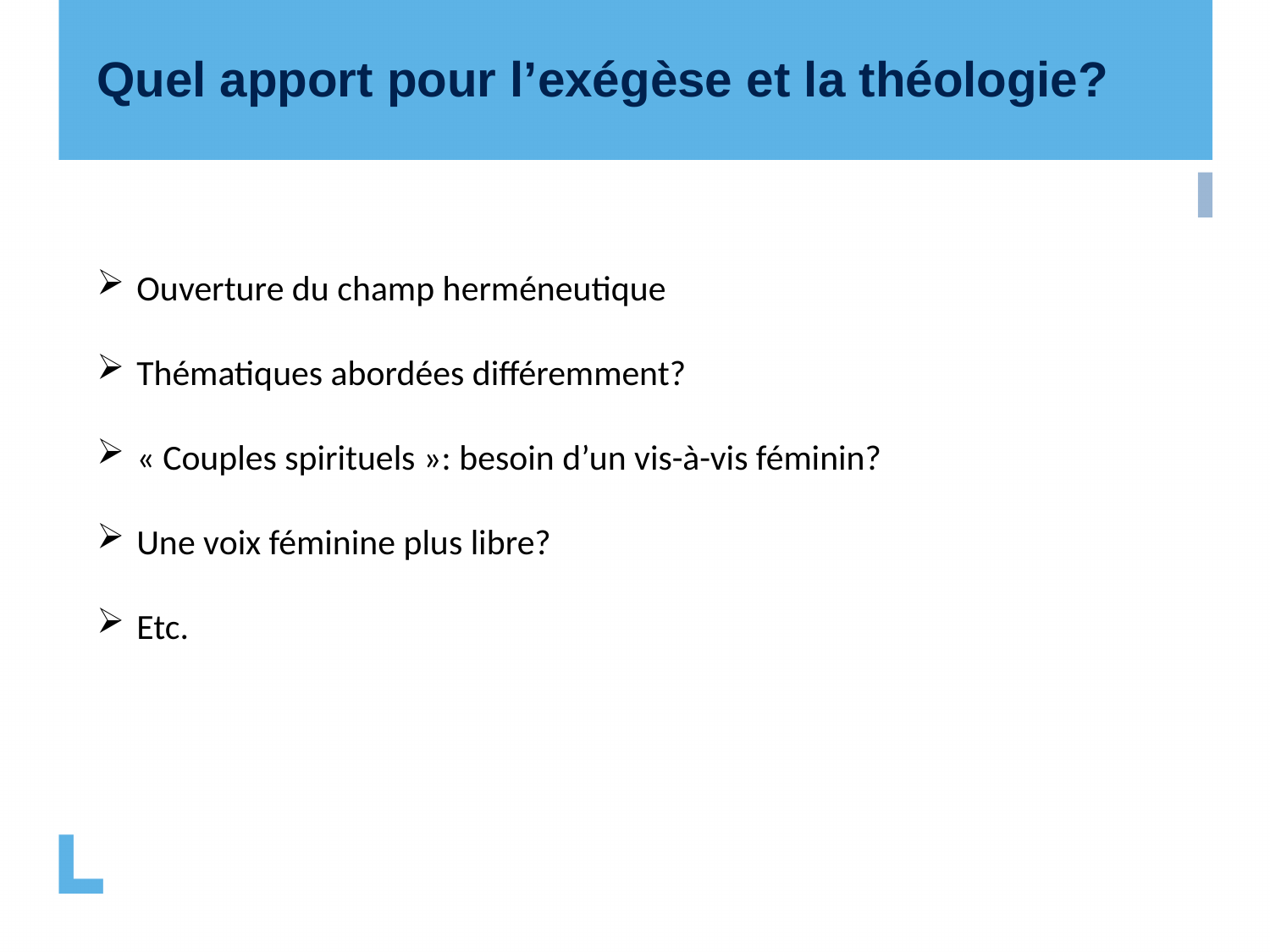

Quel apport pour l’exégèse et la théologie?
Ouverture du champ herméneutique

Thématiques abordées différemment?

« Couples spirituels »: besoin d’un vis-à-vis féminin?

Une voix féminine plus libre?

Etc.